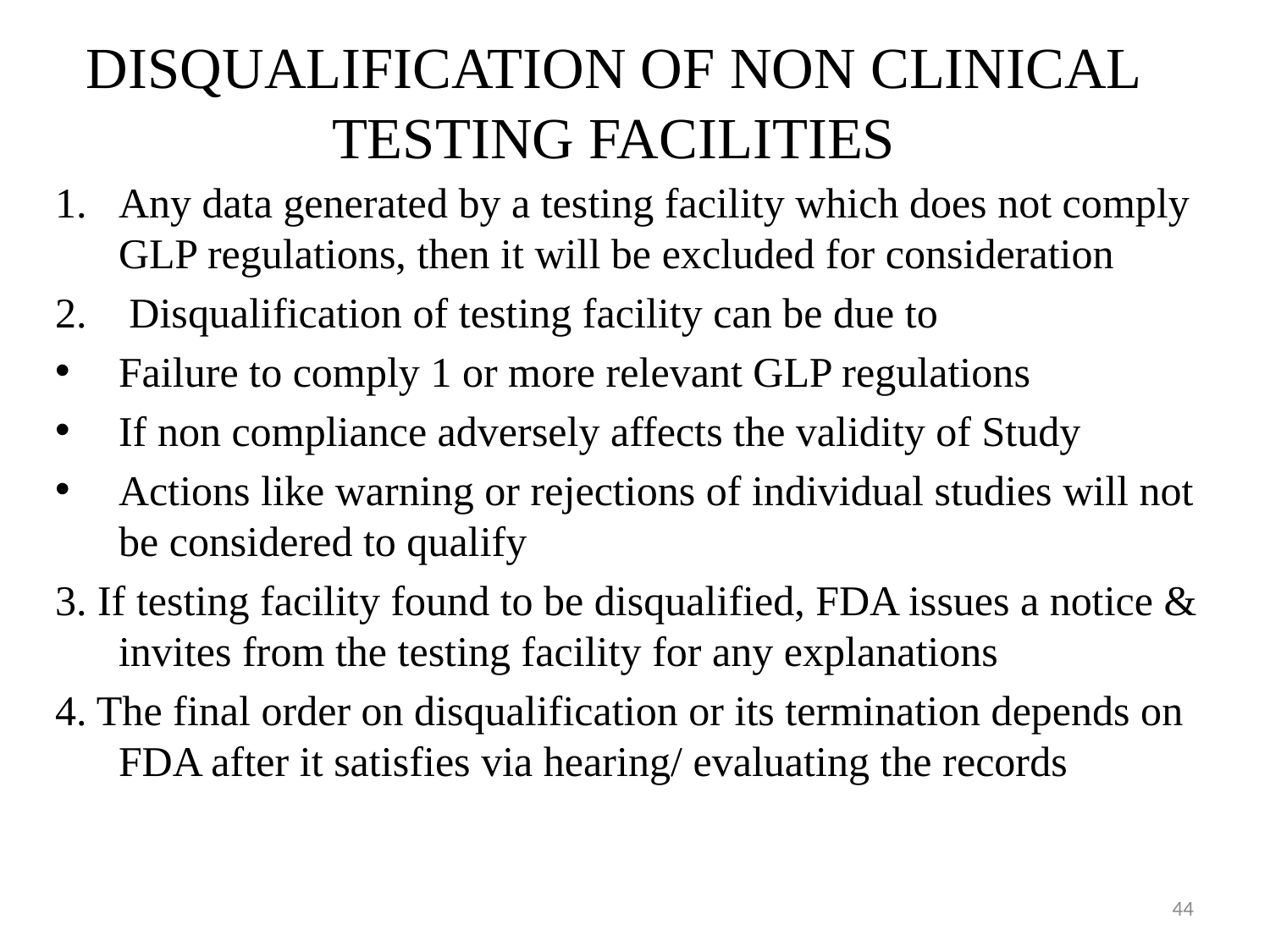

# DISQUALIFICATION OF NON CLINICAL TESTING FACILITIES
Any data generated by a testing facility which does not comply GLP regulations, then it will be excluded for consideration
 Disqualification of testing facility can be due to
Failure to comply 1 or more relevant GLP regulations
If non compliance adversely affects the validity of Study
Actions like warning or rejections of individual studies will not be considered to qualify
3. If testing facility found to be disqualified, FDA issues a notice & invites from the testing facility for any explanations
4. The final order on disqualification or its termination depends on FDA after it satisfies via hearing/ evaluating the records

44